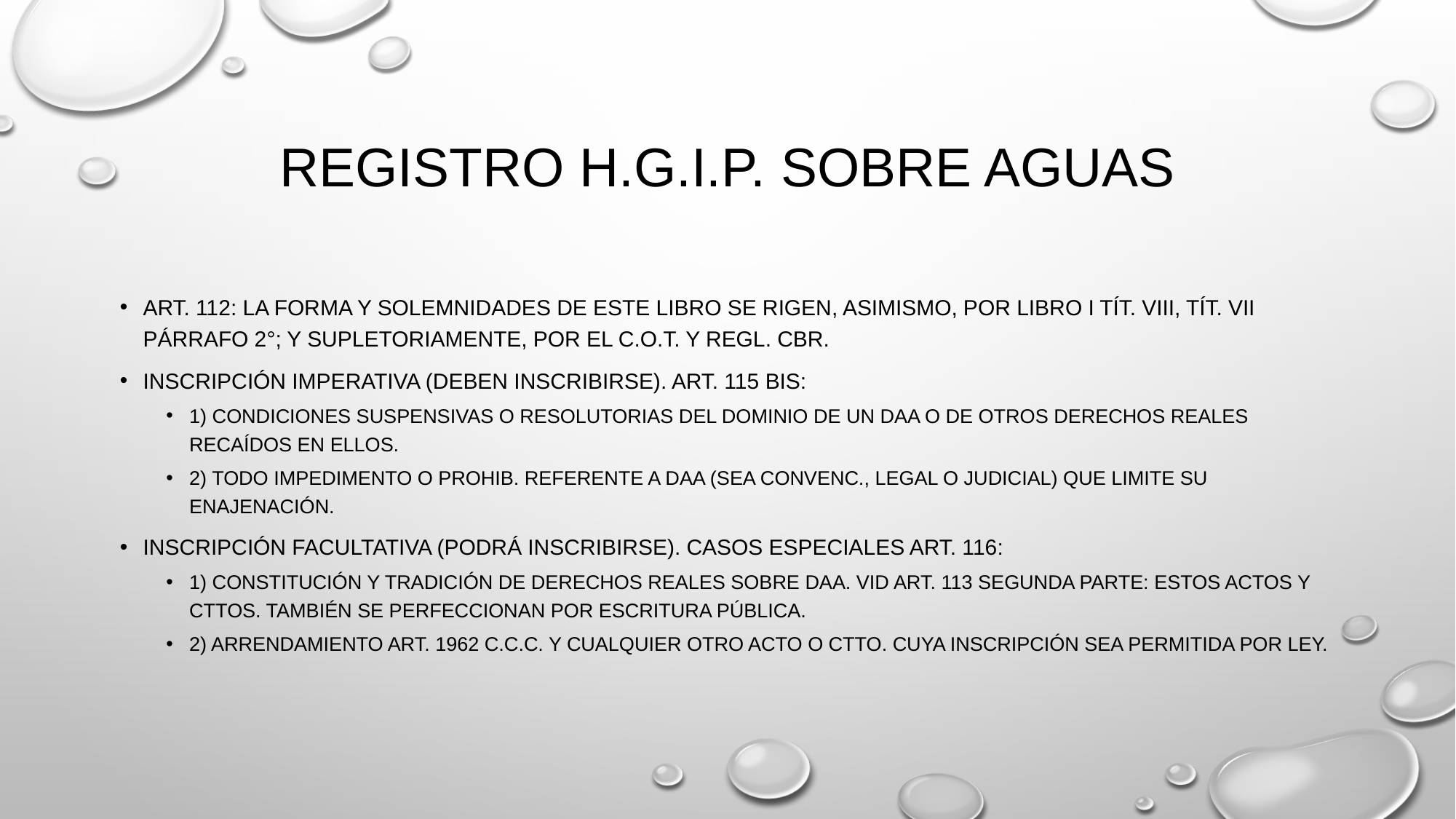

# Registro h.g.i.p. sobre aguas
Art. 112: la forma y solemnidades de este libro se rigen, asimismo, por Libro I tít. VIII, Tít. VII párrafo 2°; y supletoriamente, por el c.o.t. y regl. cbr.
Inscripción imperativa (deben inscribirse). Art. 115 bis:
1) condiciones suspensivas o resolutorias del dominio de un daa o de otros derechos reales recaídos en ellos.
2) todo impedimento o prohib. Referente a daa (sea convenc., legal o judicial) que limite su enajenación.
Inscripción facultativa (podrá inscribirse). Casos especiales art. 116:
1) constitución y tradición de derechos reales sobre daa. Vid art. 113 segunda parte: estos actos y cttos. También Se perfeccionan por escritura pública.
2) arrendamiento art. 1962 C.c.c. y cualquier otro acto o ctto. Cuya inscripción sea permitida por ley.